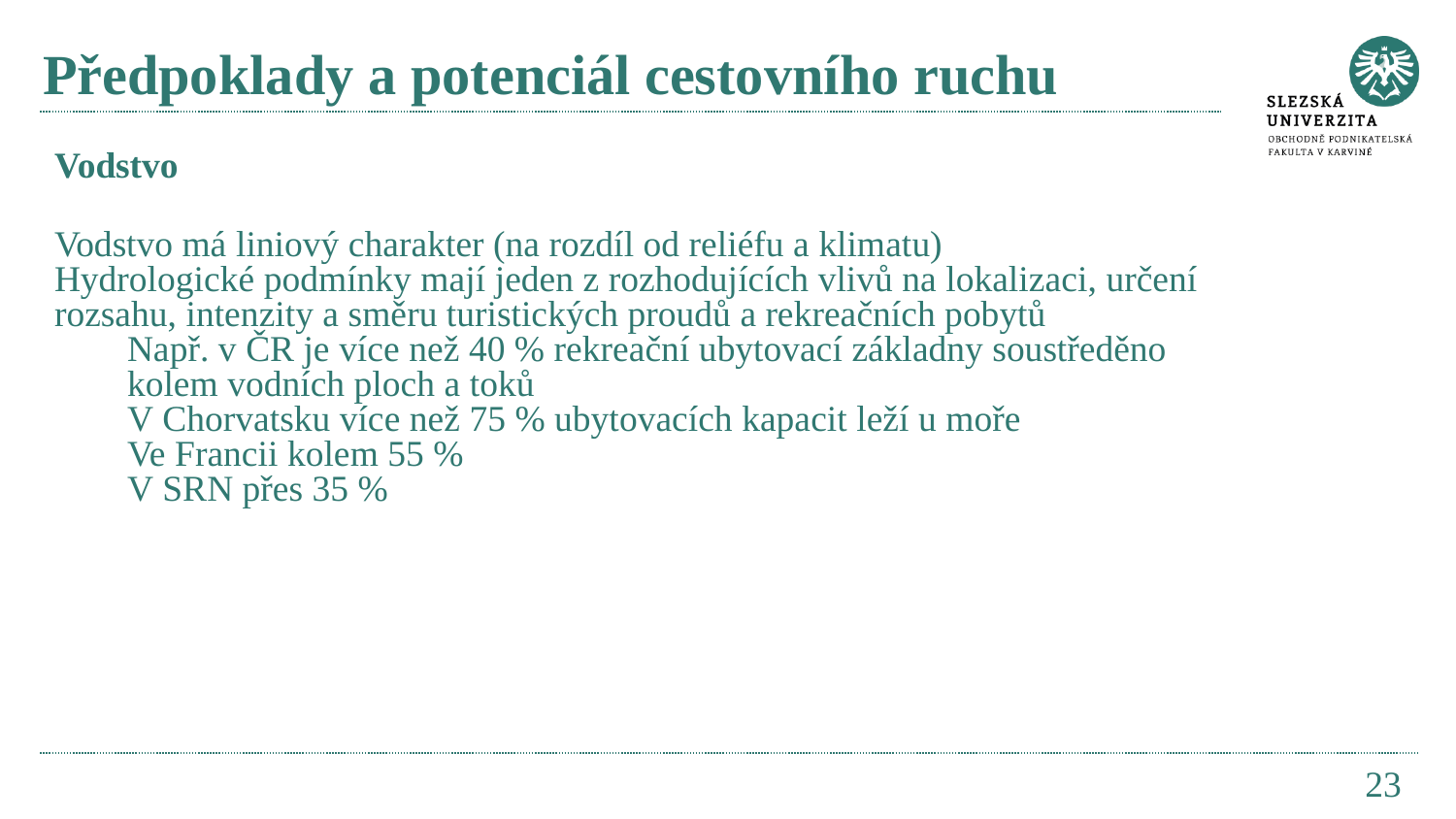

# Předpoklady a potenciál cestovního ruchu
Vodstvo

Vodstvo má liniový charakter (na rozdíl od reliéfu a klimatu)
Hydrologické podmínky mají jeden z rozhodujících vlivů na lokalizaci, určení rozsahu, intenzity a směru turistických proudů a rekreačních pobytů
Např. v ČR je více než 40 % rekreační ubytovací základny soustředěno kolem vodních ploch a toků
V Chorvatsku více než 75 % ubytovacích kapacit leží u moře
Ve Francii kolem 55 %
V SRN přes 35 %

23